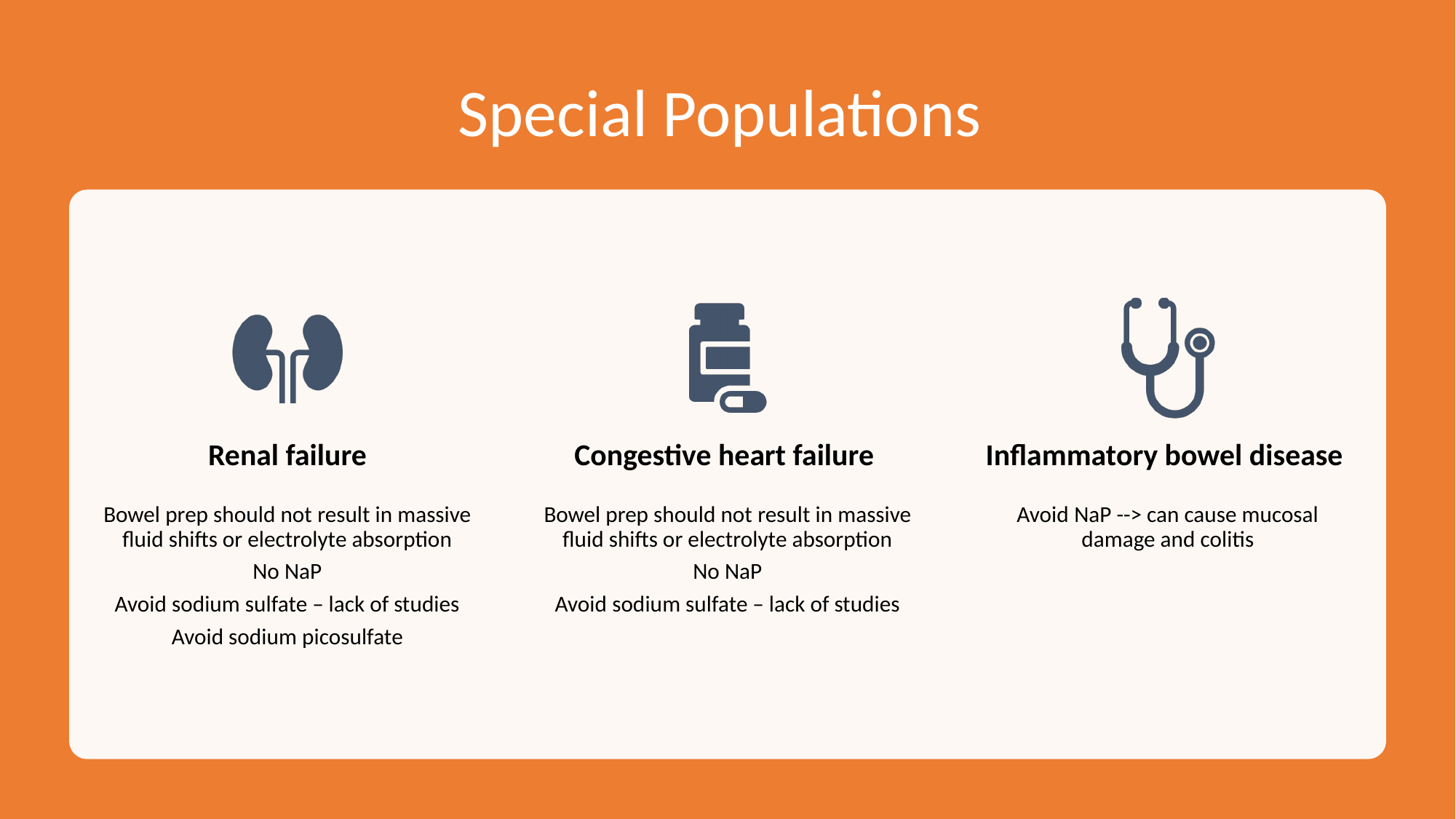

# Special Populations

Renal failure
Bowel prep should not result in massive fluid shifts or electrolyte absorption
No NaP
Avoid sodium sulfate – lack of studies
Avoid sodium picosulfate
Congestive heart failure
Bowel prep should not result in massive fluid shifts or electrolyte absorption
No NaP
Avoid sodium sulfate – lack of studies
Inflammatory bowel disease
Avoid NaP --> can cause mucosal damage and colitis